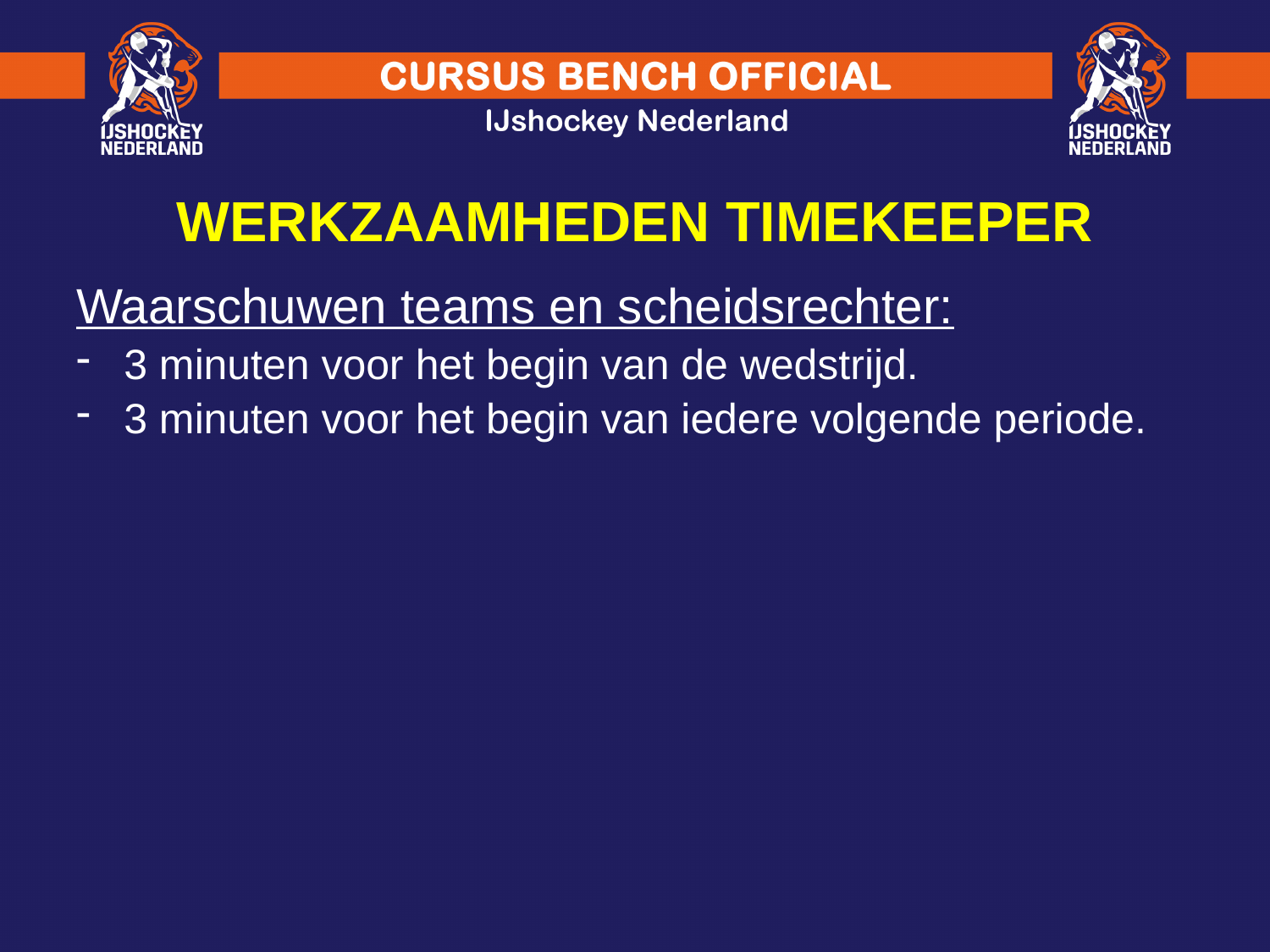

WERKZAAMHEDEN TIMEKEEPER

Waarschuwen teams en scheidsrechter:
3 minuten voor het begin van de wedstrijd.
3 minuten voor het begin van iedere volgende periode.